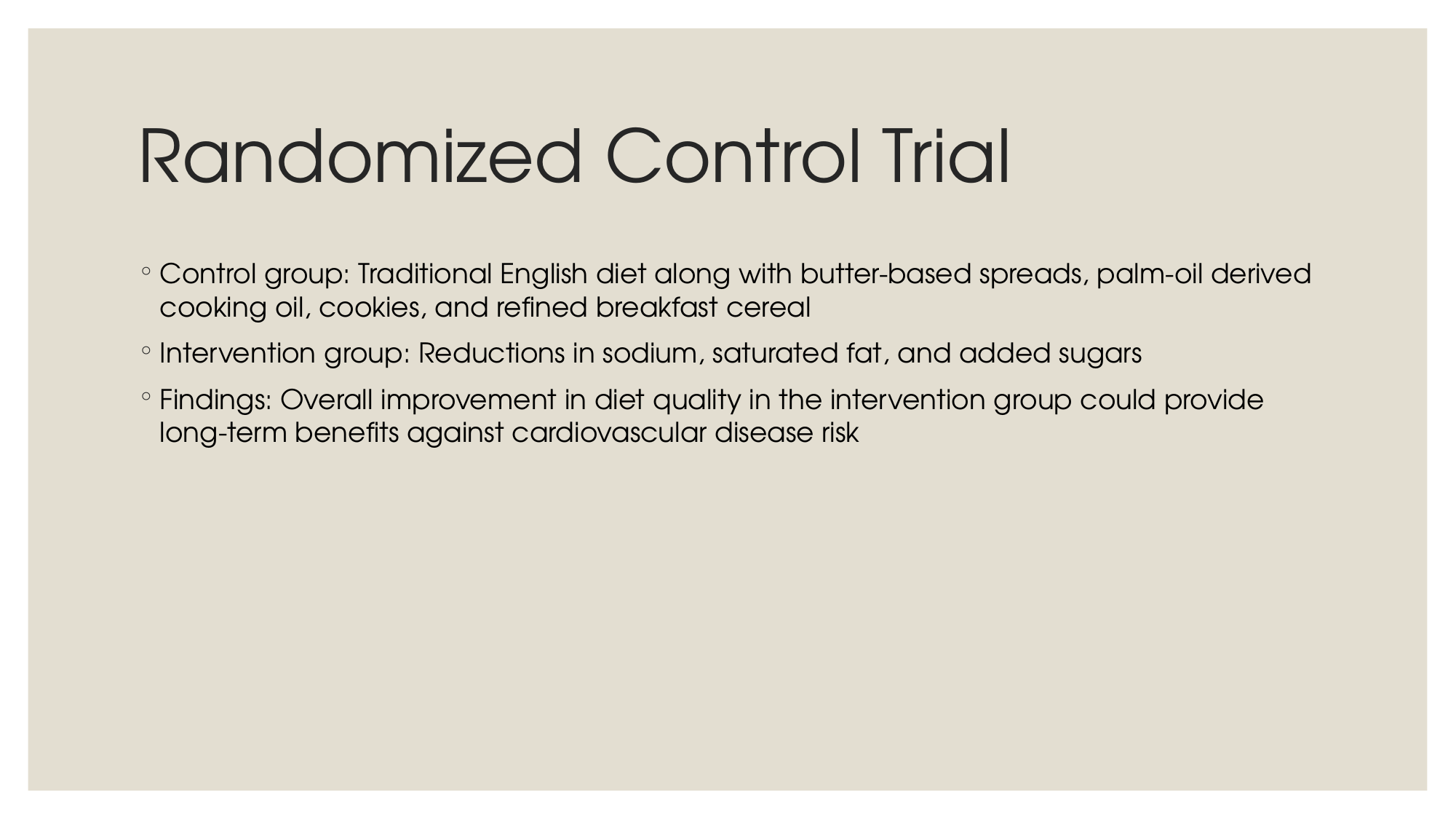

# Randomized Control Trial
Control group: Traditional English diet along with butter-based spreads, palm-oil derived cooking oil, cookies, and refined breakfast cereal
Intervention group: Reductions in sodium, saturated fat, and added sugars
Findings: Overall improvement in diet quality in the intervention group could provide long-term benefits against cardiovascular disease risk